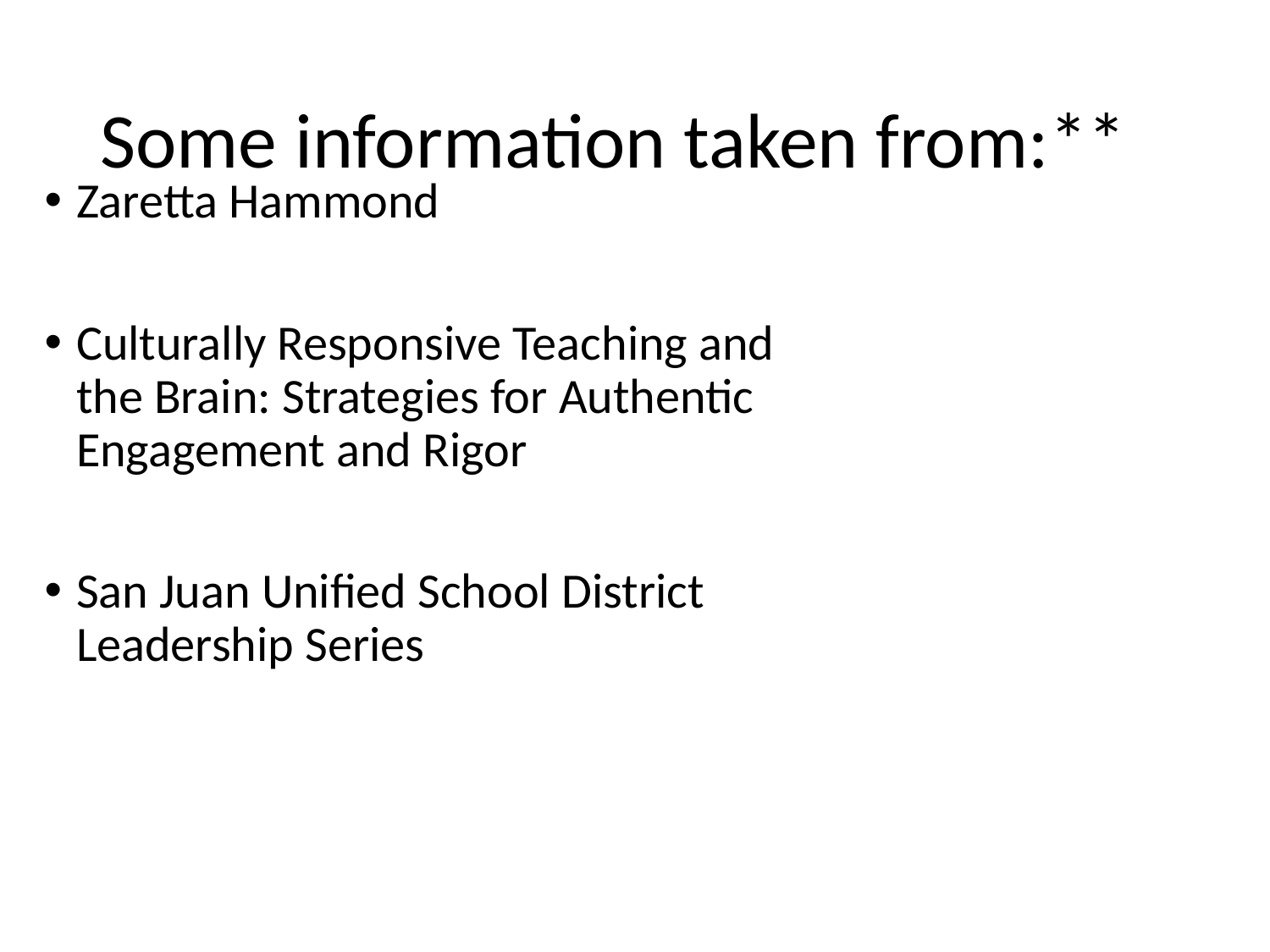

# Some information taken from:**
Zaretta Hammond

Culturally Responsive Teaching and the Brain: Strategies for Authentic Engagement and Rigor

San Juan Unified School District Leadership Series